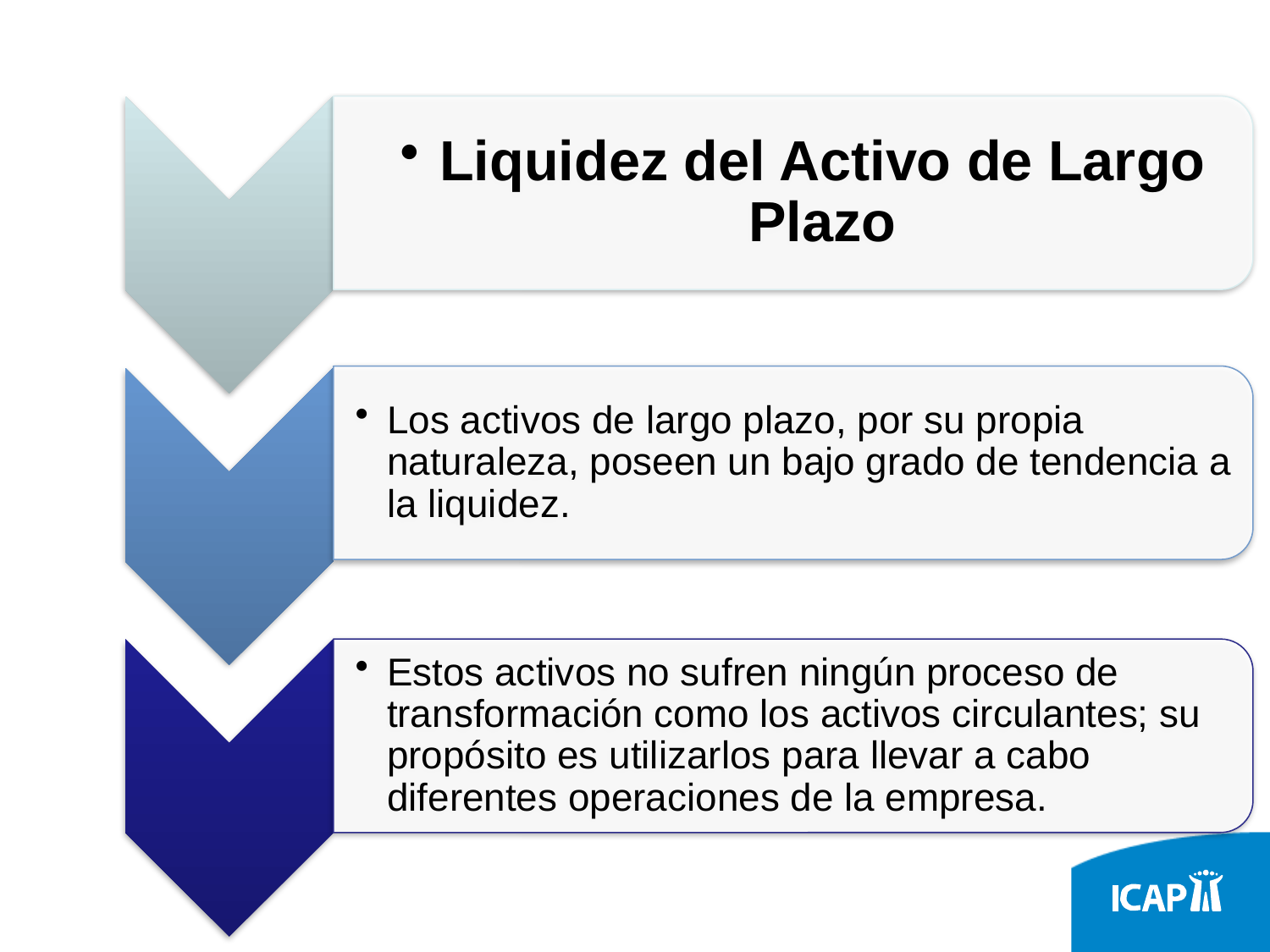

Liquidez del Activo de Largo Plazo

Los activos de largo plazo, por su propia naturaleza, poseen un bajo grado de tendencia a la liquidez.

Estos activos no sufren ningún proceso de transformación como los activos circulantes; su propósito es utilizarlos para llevar a cabo diferentes operaciones de la empresa.